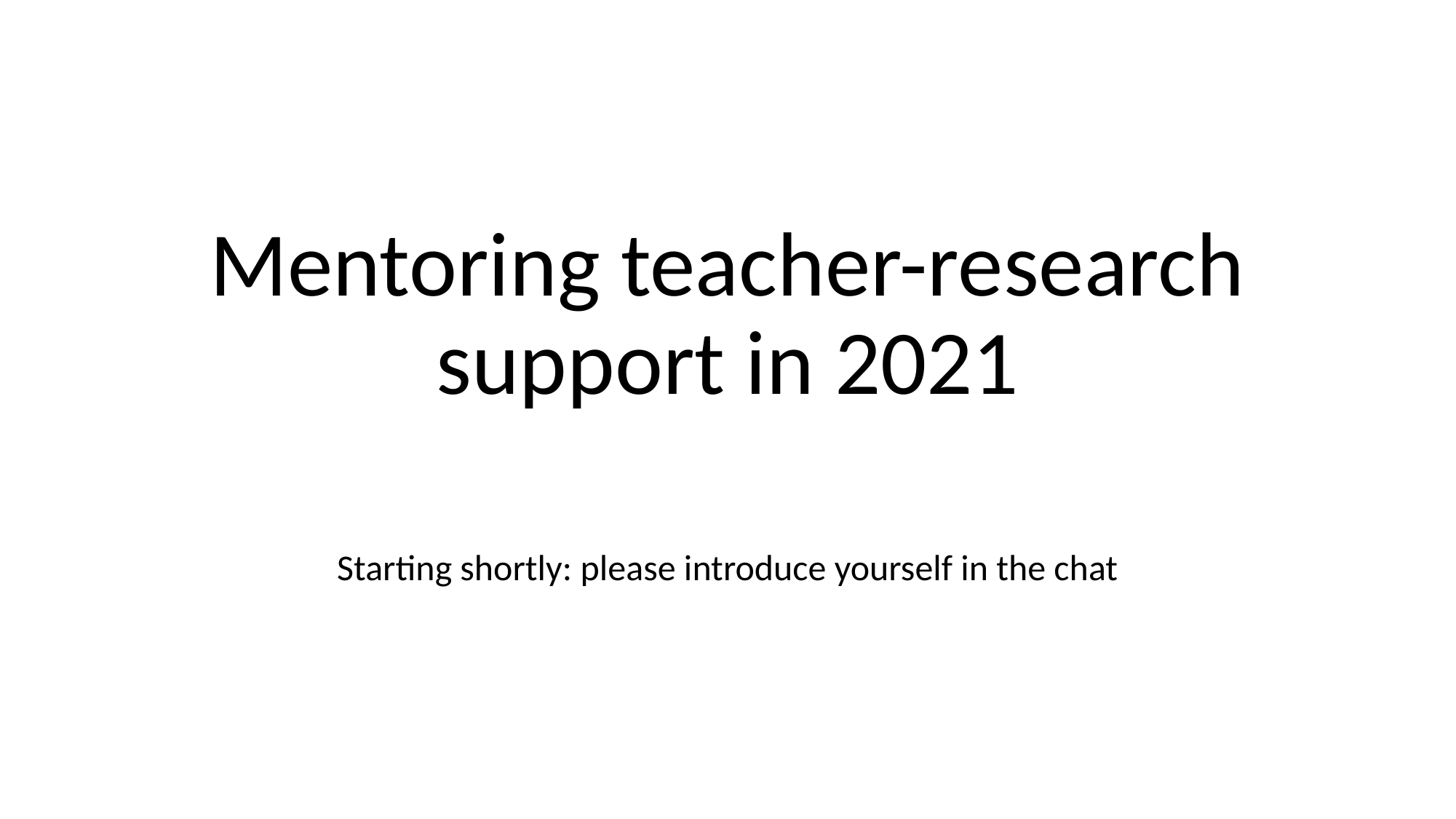

# Mentoring teacher-research support in 2021

Starting shortly: please introduce yourself in the chat